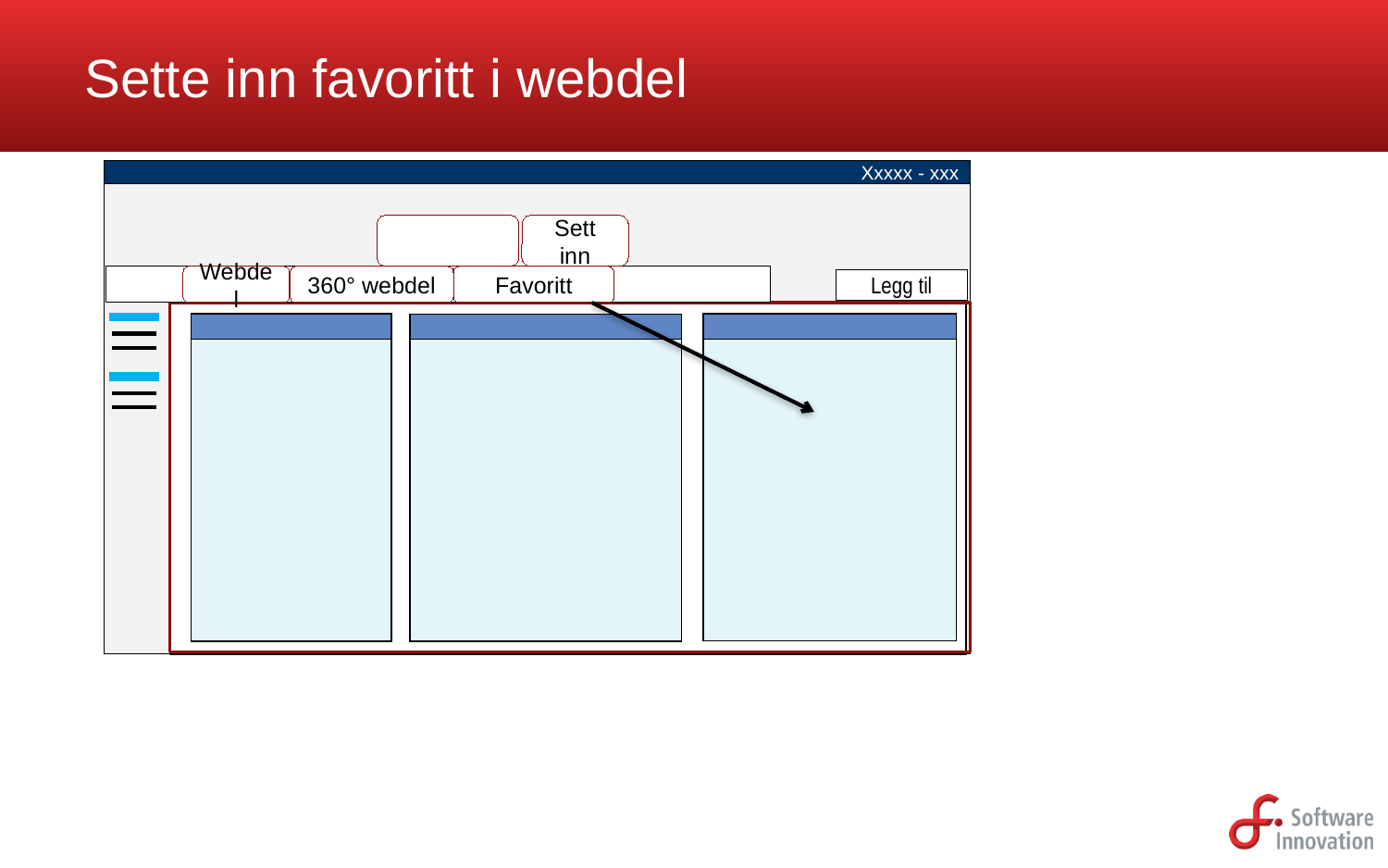

# Sette inn favoritt i webdel

Xxxxx - xxx

Sett inn

Webdel
360° webdel
Favoritt
Legg til